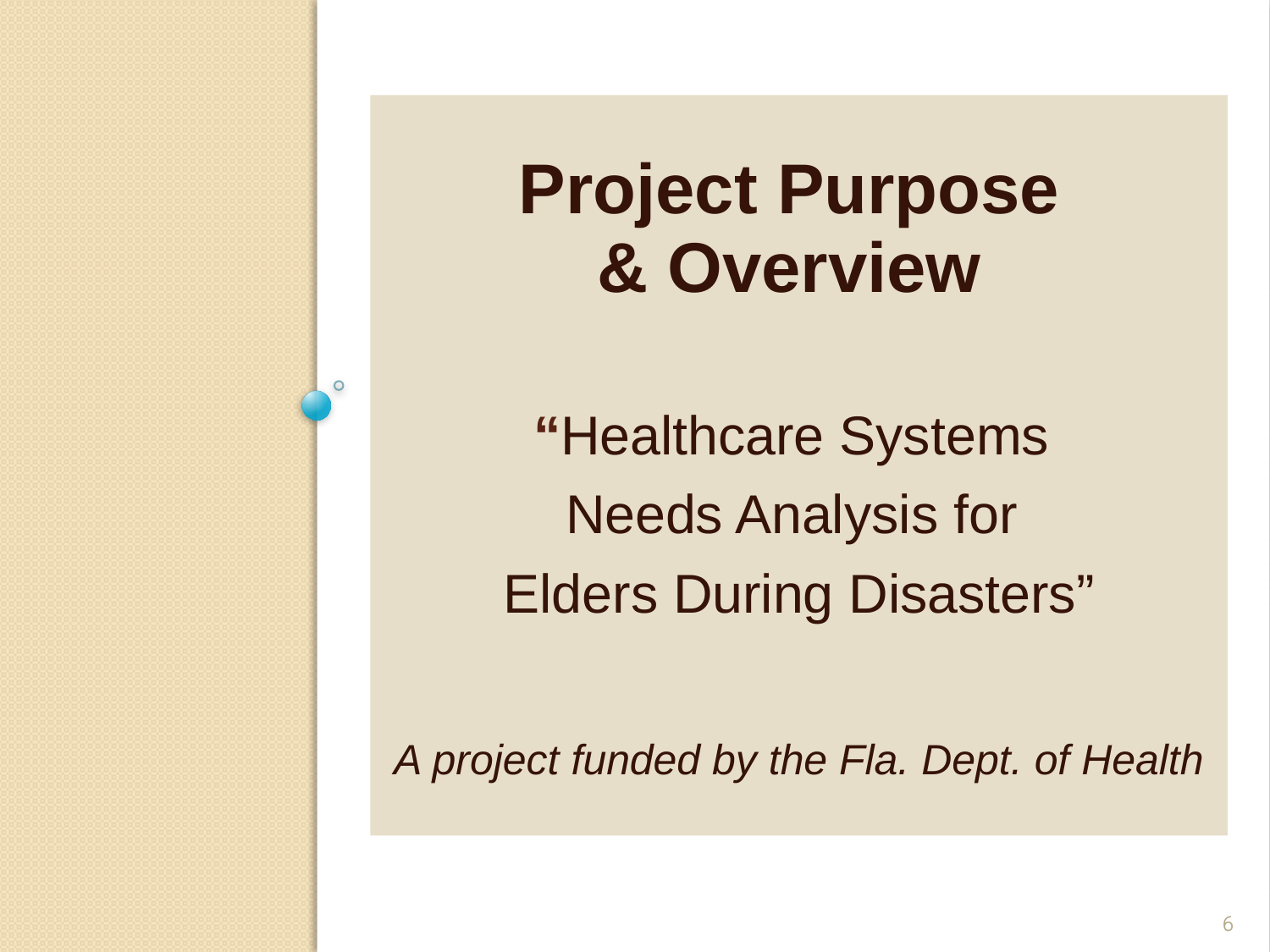

# Project Purpose & Overview “Healthcare Systems Needs Analysis for Elders During Disasters” A project funded by the Fla. Dept. of Health
6